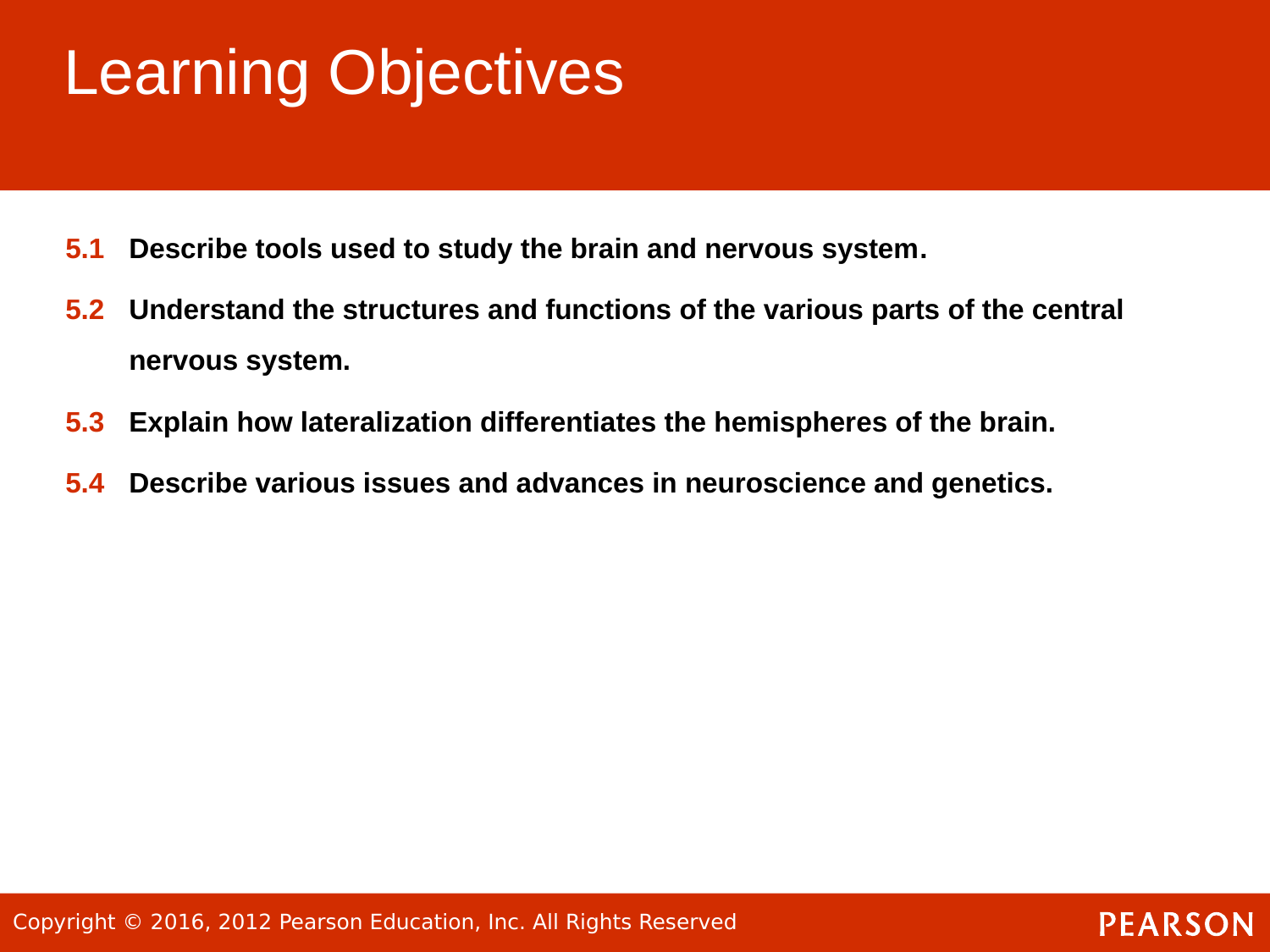

# Learning Objectives
5.1	Describe tools used to study the brain and nervous system.
5.2	Understand the structures and functions of the various parts of the central nervous system.
5.3	Explain how lateralization differentiates the hemispheres of the brain.
5.4	Describe various issues and advances in neuroscience and genetics.